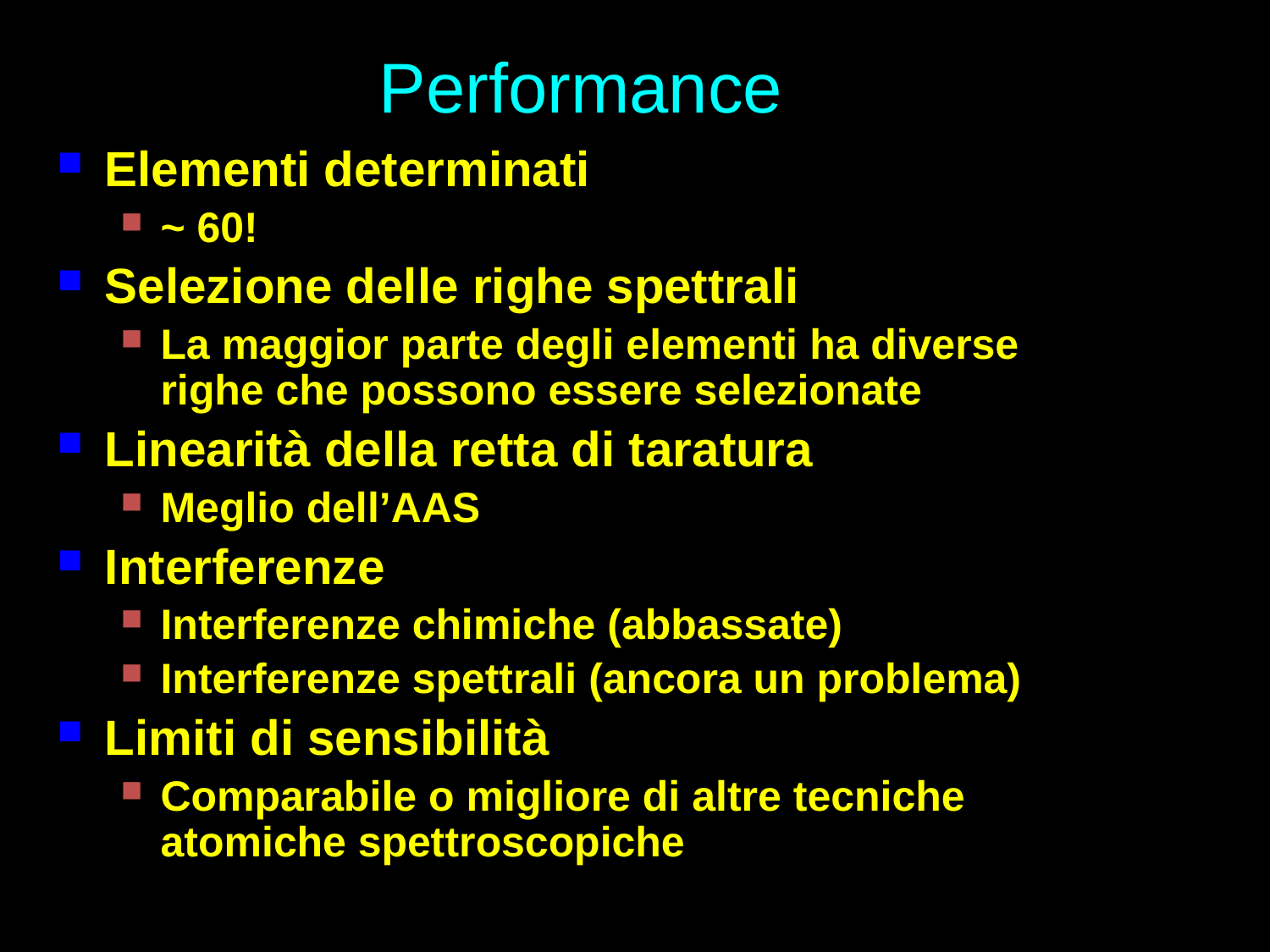

# Performance
Elementi determinati
~ 60!
Selezione delle righe spettrali
La maggior parte degli elementi ha diverse righe che possono essere selezionate
Linearità della retta di taratura
Meglio dell’AAS
Interferenze
Interferenze chimiche (abbassate)
Interferenze spettrali (ancora un problema)
Limiti di sensibilità
Comparabile o migliore di altre tecniche atomiche spettroscopiche